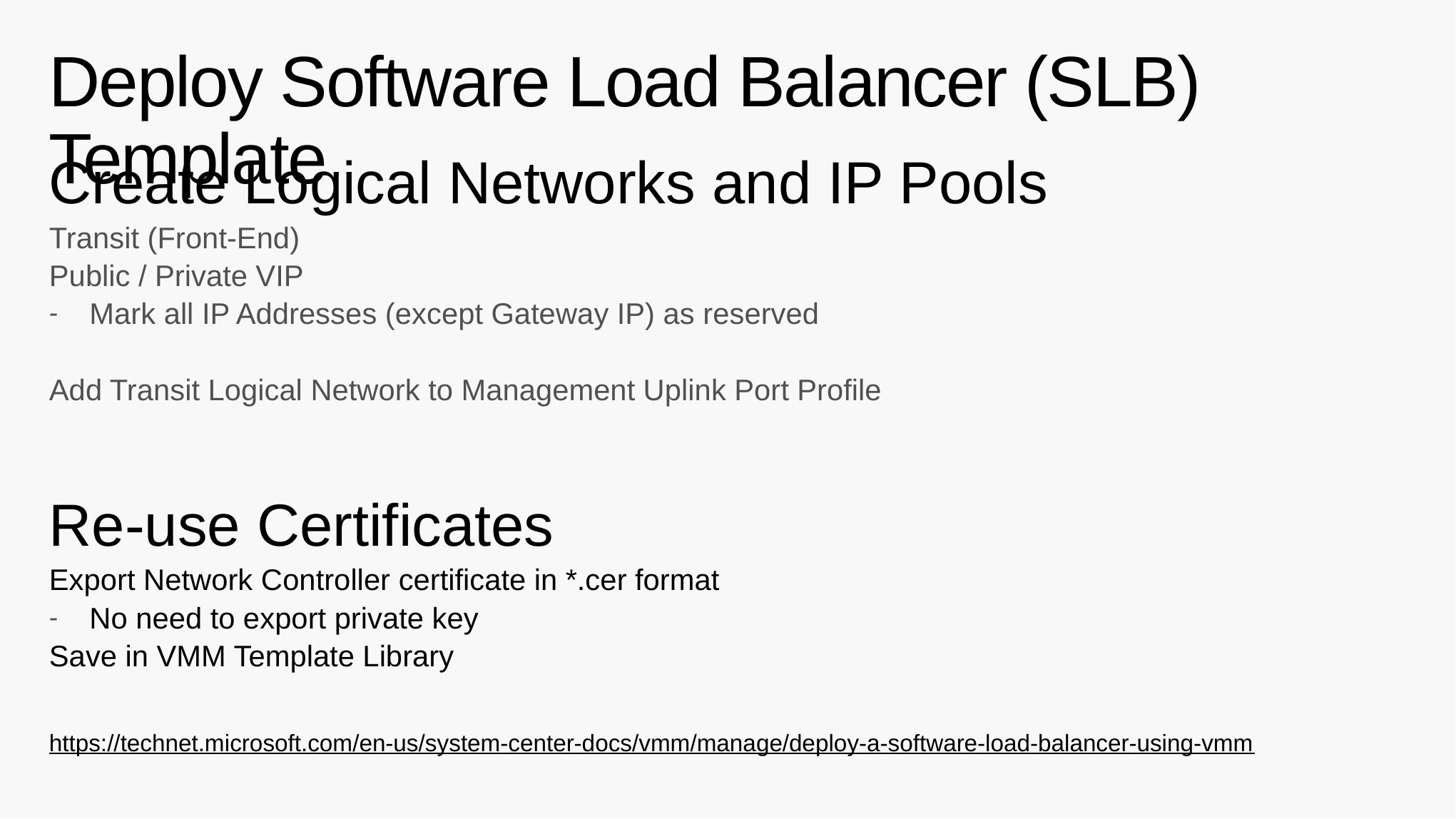

# Deploy Software Load Balancer (SLB) Template
Create Logical Networks and IP Pools
Transit (Front-End)
Public / Private VIP
Mark all IP Addresses (except Gateway IP) as reserved

Add Transit Logical Network to Management Uplink Port Profile

Re-use Certificates
Export Network Controller certificate in *.cer format
No need to export private key
Save in VMM Template Library

https://technet.microsoft.com/en-us/system-center-docs/vmm/manage/deploy-a-software-load-balancer-using-vmm